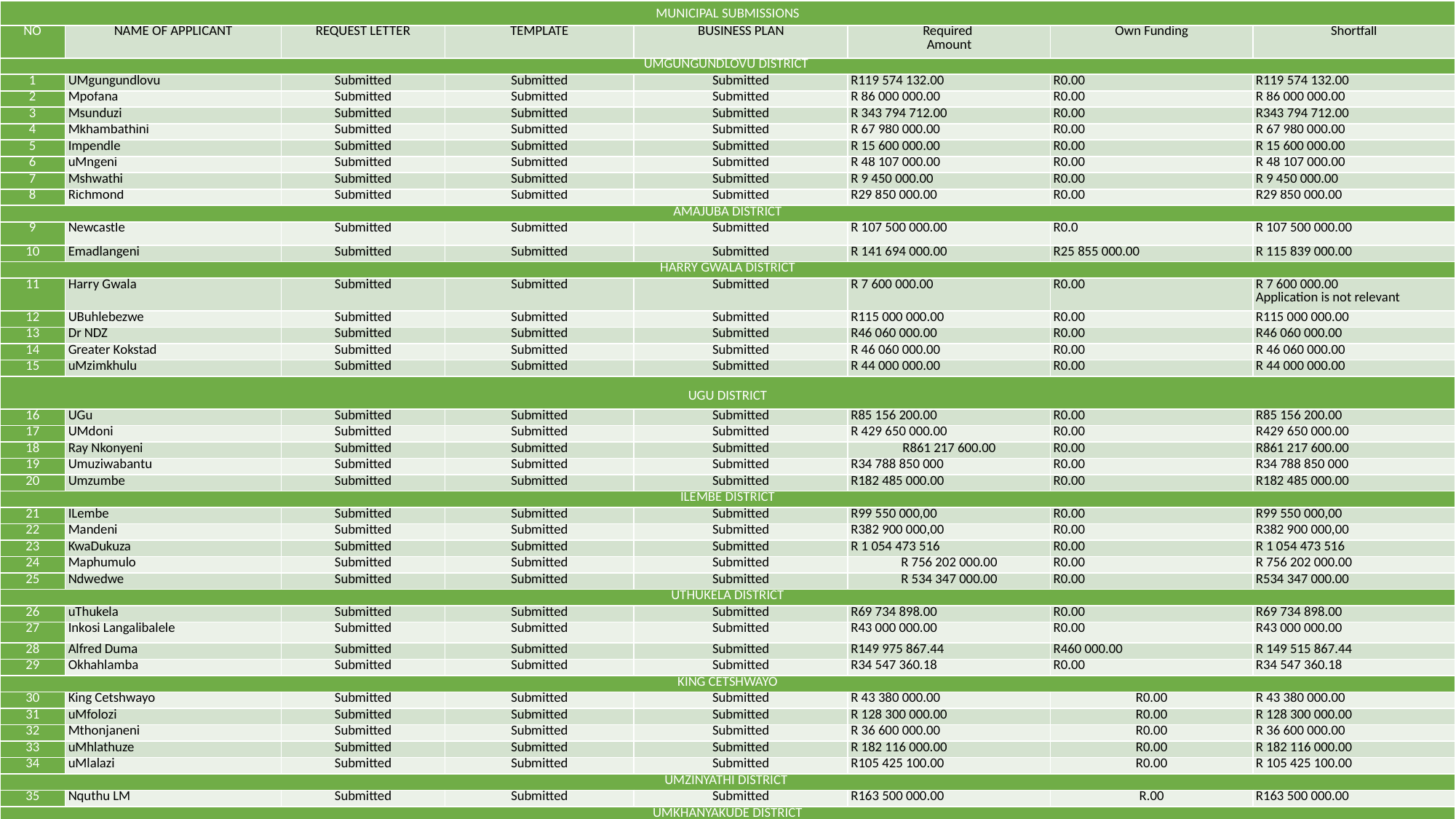

| MUNICIPAL SUBMISSIONS |  |  |  |  |  |  |  |
| --- | --- | --- | --- | --- | --- | --- | --- |
| NO | NAME OF APPLICANT | REQUEST LETTER | TEMPLATE | BUSINESS PLAN | Required Amount | Own Funding | Shortfall |
| UMGUNGUNDLOVU DISTRICT |  |  |  |  |  |  |  |
| 1 | UMgungundlovu | Submitted | Submitted | Submitted | R119 574 132.00 | R0.00 | R119 574 132.00 |
| 2 | Mpofana | Submitted | Submitted | Submitted | R 86 000 000.00 | R0.00 | R 86 000 000.00 |
| 3 | Msunduzi | Submitted | Submitted | Submitted | R 343 794 712.00 | R0.00 | R343 794 712.00 |
| 4 | Mkhambathini | Submitted | Submitted | Submitted | R 67 980 000.00 | R0.00 | R 67 980 000.00 |
| 5 | Impendle | Submitted | Submitted | Submitted | R 15 600 000.00 | R0.00 | R 15 600 000.00 |
| 6 | uMngeni | Submitted | Submitted | Submitted | R 48 107 000.00 | R0.00 | R 48 107 000.00 |
| 7 | Mshwathi | Submitted | Submitted | Submitted | R 9 450 000.00 | R0.00 | R 9 450 000.00 |
| 8 | Richmond | Submitted | Submitted | Submitted | R29 850 000.00 | R0.00 | R29 850 000.00 |
| AMAJUBA DISTRICT |  |  |  |  |  |  |  |
| 9 | Newcastle | Submitted | Submitted | Submitted | R 107 500 000.00 | R0.0 | R 107 500 000.00 |
| 10 | Emadlangeni | Submitted | Submitted | Submitted | R 141 694 000.00 | R25 855 000.00 | R 115 839 000.00 |
| HARRY GWALA DISTRICT |  |  |  |  |  |  |  |
| 11 | Harry Gwala | Submitted | Submitted | Submitted | R 7 600 000.00 | R0.00 | R 7 600 000.00 Application is not relevant |
| 12 | UBuhlebezwe | Submitted | Submitted | Submitted | R115 000 000.00 | R0.00 | R115 000 000.00 |
| 13 | Dr NDZ | Submitted | Submitted | Submitted | R46 060 000.00 | R0.00 | R46 060 000.00 |
| 14 | Greater Kokstad | Submitted | Submitted | Submitted | R 46 060 000.00 | R0.00 | R 46 060 000.00 |
| 15 | uMzimkhulu | Submitted | Submitted | Submitted | R 44 000 000.00 | R0.00 | R 44 000 000.00 |
| UGU DISTRICT |  |  |  |  |  |  |  |
| 16 | UGu | Submitted | Submitted | Submitted | R85 156 200.00 | R0.00 | R85 156 200.00 |
| 17 | UMdoni | Submitted | Submitted | Submitted | R 429 650 000.00 | R0.00 | R429 650 000.00 |
| 18 | Ray Nkonyeni | Submitted | Submitted | Submitted | R861 217 600.00 | R0.00 | R861 217 600.00 |
| 19 | Umuziwabantu | Submitted | Submitted | Submitted | R34 788 850 000 | R0.00 | R34 788 850 000 |
| 20 | Umzumbe | Submitted | Submitted | Submitted | R182 485 000.00 | R0.00 | R182 485 000.00 |
| ILEMBE DISTRICT |  |  |  |  |  |  |  |
| 21 | ILembe | Submitted | Submitted | Submitted | R99 550 000,00 | R0.00 | R99 550 000,00 |
| 22 | Mandeni | Submitted | Submitted | Submitted | R382 900 000,00 | R0.00 | R382 900 000,00 |
| 23 | KwaDukuza | Submitted | Submitted | Submitted | R 1 054 473 516 | R0.00 | R 1 054 473 516 |
| 24 | Maphumulo | Submitted | Submitted | Submitted | R 756 202 000.00 | R0.00 | R 756 202 000.00 |
| 25 | Ndwedwe | Submitted | Submitted | Submitted | R 534 347 000.00 | R0.00 | R534 347 000.00 |
| UTHUKELA DISTRICT |  |  |  |  |  |  |  |
| 26 | uThukela | Submitted | Submitted | Submitted | R69 734 898.00 | R0.00 | R69 734 898.00 |
| 27 | Inkosi Langalibalele | Submitted | Submitted | Submitted | R43 000 000.00 | R0.00 | R43 000 000.00 |
| 28 | Alfred Duma | Submitted | Submitted | Submitted | R149 975 867.44 | R460 000.00 | R 149 515 867.44 |
| 29 | Okhahlamba | Submitted | Submitted | Submitted | R34 547 360.18 | R0.00 | R34 547 360.18 |
| KING CETSHWAYO |  |  |  |  |  |  |  |
| 30 | King Cetshwayo | Submitted | Submitted | Submitted | R 43 380 000.00 | R0.00 | R 43 380 000.00 |
| 31 | uMfolozi | Submitted | Submitted | Submitted | R 128 300 000.00 | R0.00 | R 128 300 000.00 |
| 32 | Mthonjaneni | Submitted | Submitted | Submitted | R 36 600 000.00 | R0.00 | R 36 600 000.00 |
| 33 | uMhlathuze | Submitted | Submitted | Submitted | R 182 116 000.00 | R0.00 | R 182 116 000.00 |
| 34 | uMlalazi | Submitted | Submitted | Submitted | R105 425 100.00 | R0.00 | R 105 425 100.00 |
| UMZINYATHI DISTRICT |  |  |  |  |  |  |  |
| 35 | Nquthu LM | Submitted | Submitted | Submitted | R163 500 000.00 | R.00 | R163 500 000.00 |
| UMKHANYAKUDE DISTRICT |  |  |  |  |  |  |  |
| 36 | UMhlabuyalingana | Submitted | Submitted | Submitted | R103 452 000.00 | R0.00 | R103 452 000.00 |
| 37 | Mtubatuba | Submitted | Submitted | Submitted | R 11 730 000.00 | R0.00 | R 11 730 000.00 Application is not relevant |
| ZULULAND DISTRICT |  |  |  |  |  |  |  |
| 38 | Zululand | Submitted | Submitted | Submitted | R 49 925 000.00 | R0.00 | R 49 925 000.00 |
| 39 | uPhongolo LM | Submitted | Submitted | Submitted | R 21 840 000.00 | R0.00 | R 21 840 000.00 |
| 40 | eDumbe | Submitted | Submitted | Submitted | R28 000 000.00 | R0.00 | R28 000 000.00 |
| 41 | ULundi | Submitted | Submitted | Submitted | R5 000 000.00 | R0.00 | R5 000 000.00 |
| ETHEKWINI METRO |  |  |  |  |  |  |  |
| 42 | EThekwini Metro | Submitted | Submitted | Submitted | R 5 678 381 607 | R0.00 | R 5 678 381 607 |